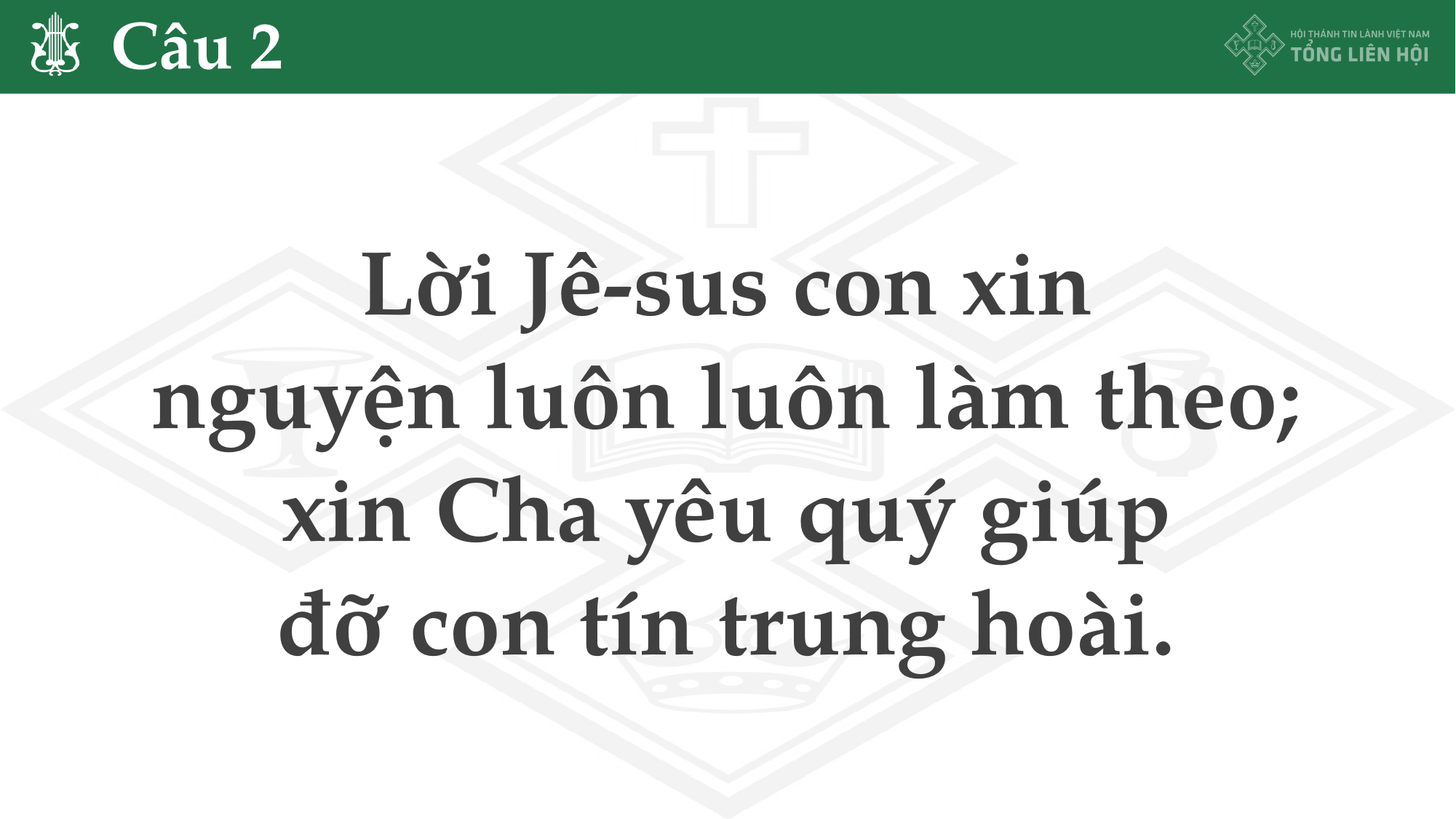

# Câu 2
Lời Jê-sus con xin
nguyện luôn luôn làm theo;
xin Cha yêu quý giúp
đỡ con tín trung hoài.